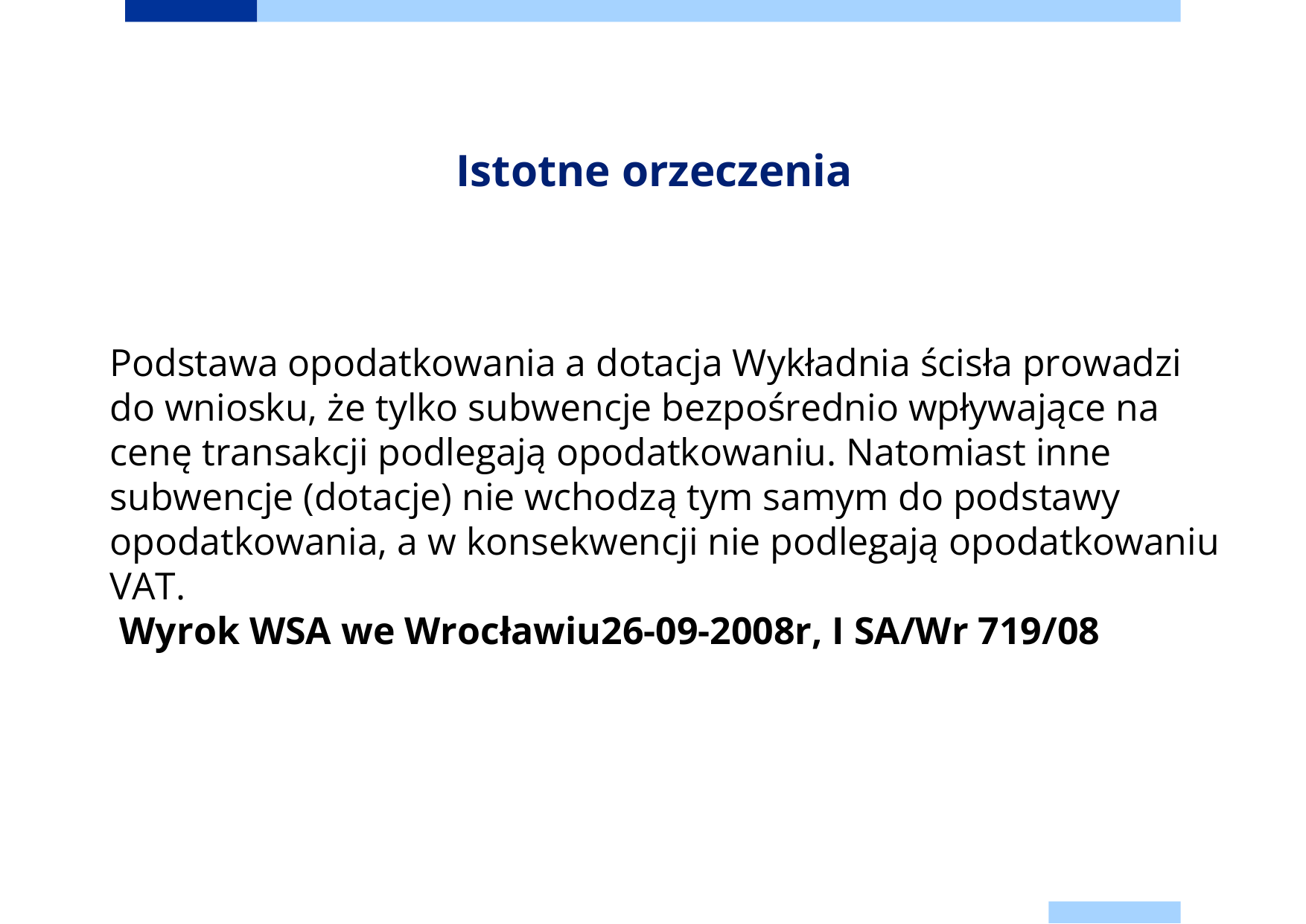

# Istotne orzeczenia
Podstawa opodatkowania a dotacja Wykładnia ścisła prowadzi do wniosku, że tylko subwencje bezpośrednio wpływające na cenę transakcji podlegają opodatkowaniu. Natomiast inne subwencje (dotacje) nie wchodzą tym samym do podstawy opodatkowania, a w konsekwencji nie podlegają opodatkowaniu VAT.
 Wyrok WSA we Wrocławiu26-09-2008r, I SA/Wr 719/08